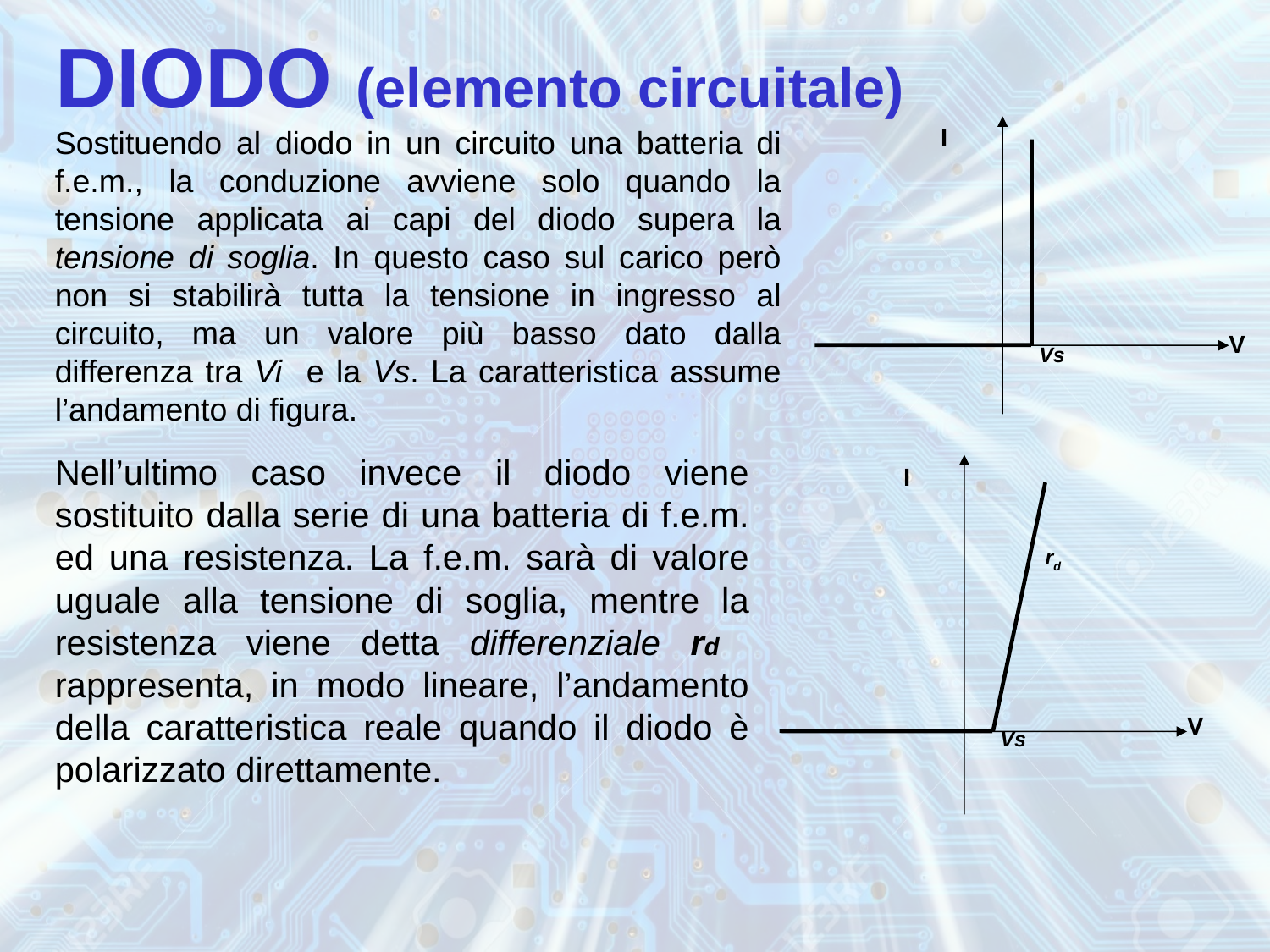

# DIODO (elemento circuitale)
Sostituendo al diodo in un circuito una batteria di f.e.m., la conduzione avviene solo quando la tensione applicata ai capi del diodo supera la tensione di soglia. In questo caso sul carico però non si stabilirà tutta la tensione in ingresso al circuito, ma un valore più basso dato dalla differenza tra Vi  e la Vs. La caratteristica assume l’andamento di figura.
I

V
Vs

Nell’ultimo caso invece il diodo viene sostituito dalla serie di una batteria di f.e.m. ed una resistenza. La f.e.m. sarà di valore uguale alla tensione di soglia, mentre la resistenza viene detta differenziale rd  rappresenta, in modo lineare, l’andamento della caratteristica reale quando il diodo è polarizzato direttamente.
I

rd

V
Vs